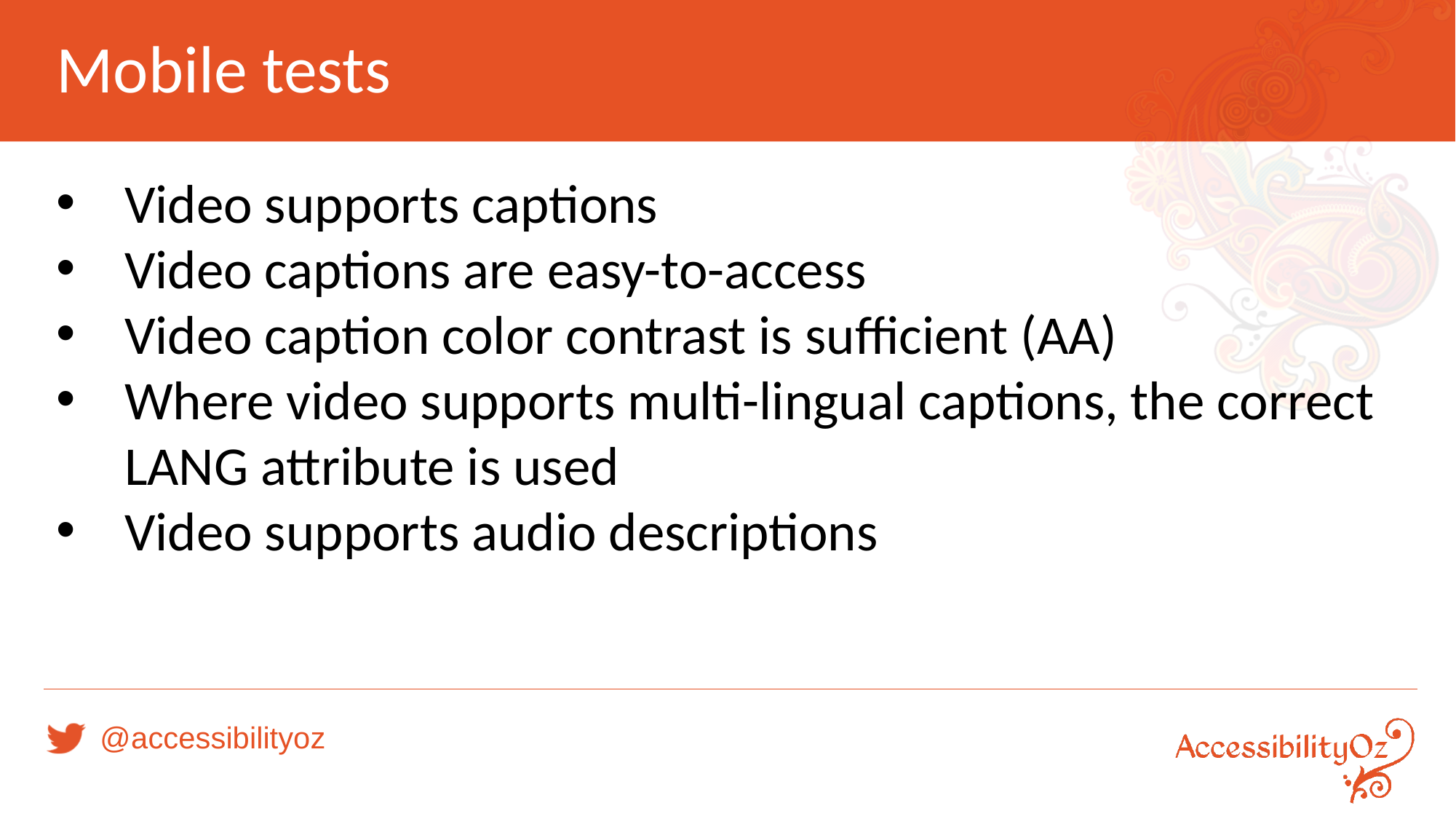

# Mobile tests
Video supports captions
Video captions are easy-to-access
Video caption color contrast is sufficient (AA)
Where video supports multi-lingual captions, the correct LANG attribute is used
Video supports audio descriptions